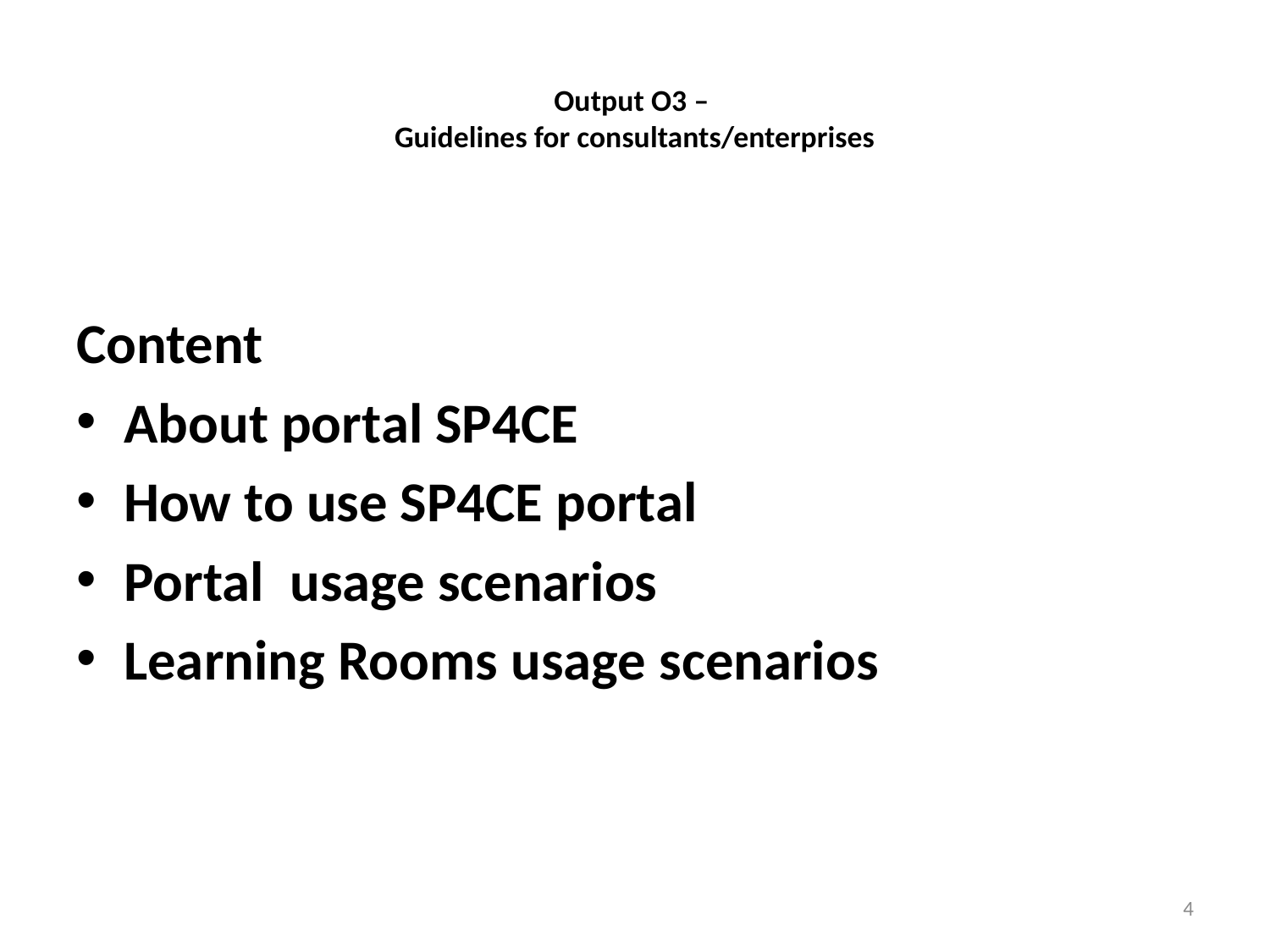

# Output O3 – Guidelines for consultants/enterprises

Content
About portal SP4CE
How to use SP4CE portal
Portal  usage scenarios
Learning Rooms usage scenarios
4